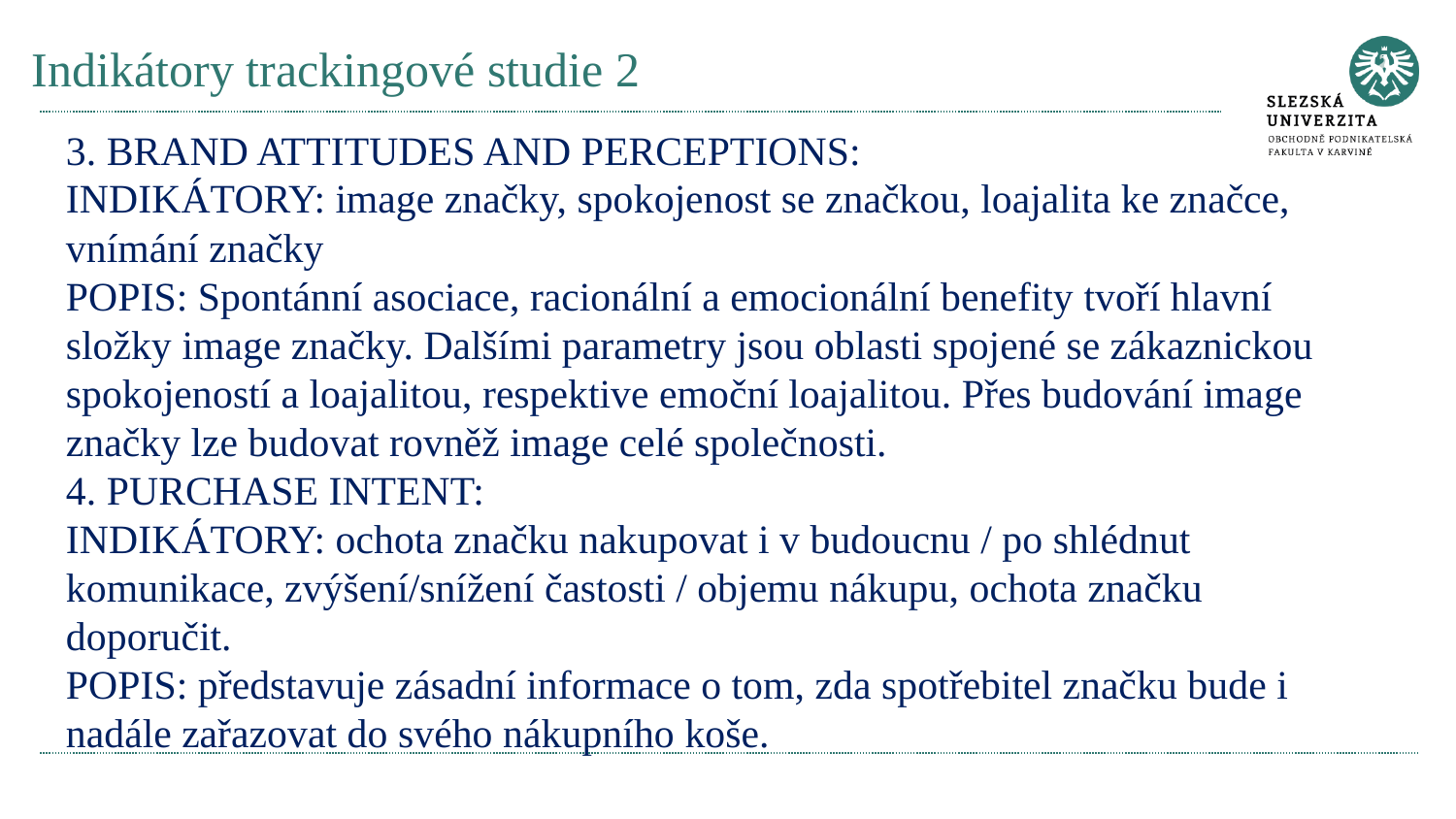

# Indikátory trackingové studie 2
3. BRAND ATTITUDES AND PERCEPTIONS:
INDIKÁTORY: image značky, spokojenost se značkou, loajalita ke značce, vnímání značky
POPIS: Spontánní asociace, racionální a emocionální benefity tvoří hlavní složky image značky. Dalšími parametry jsou oblasti spojené se zákaznickou spokojeností a loajalitou, respektive emoční loajalitou. Přes budování image značky lze budovat rovněž image celé společnosti.
4. PURCHASE INTENT:
INDIKÁTORY: ochota značku nakupovat i v budoucnu / po shlédnut komunikace, zvýšení/snížení častosti / objemu nákupu, ochota značku doporučit.
POPIS: představuje zásadní informace o tom, zda spotřebitel značku bude i nadále zařazovat do svého nákupního koše.